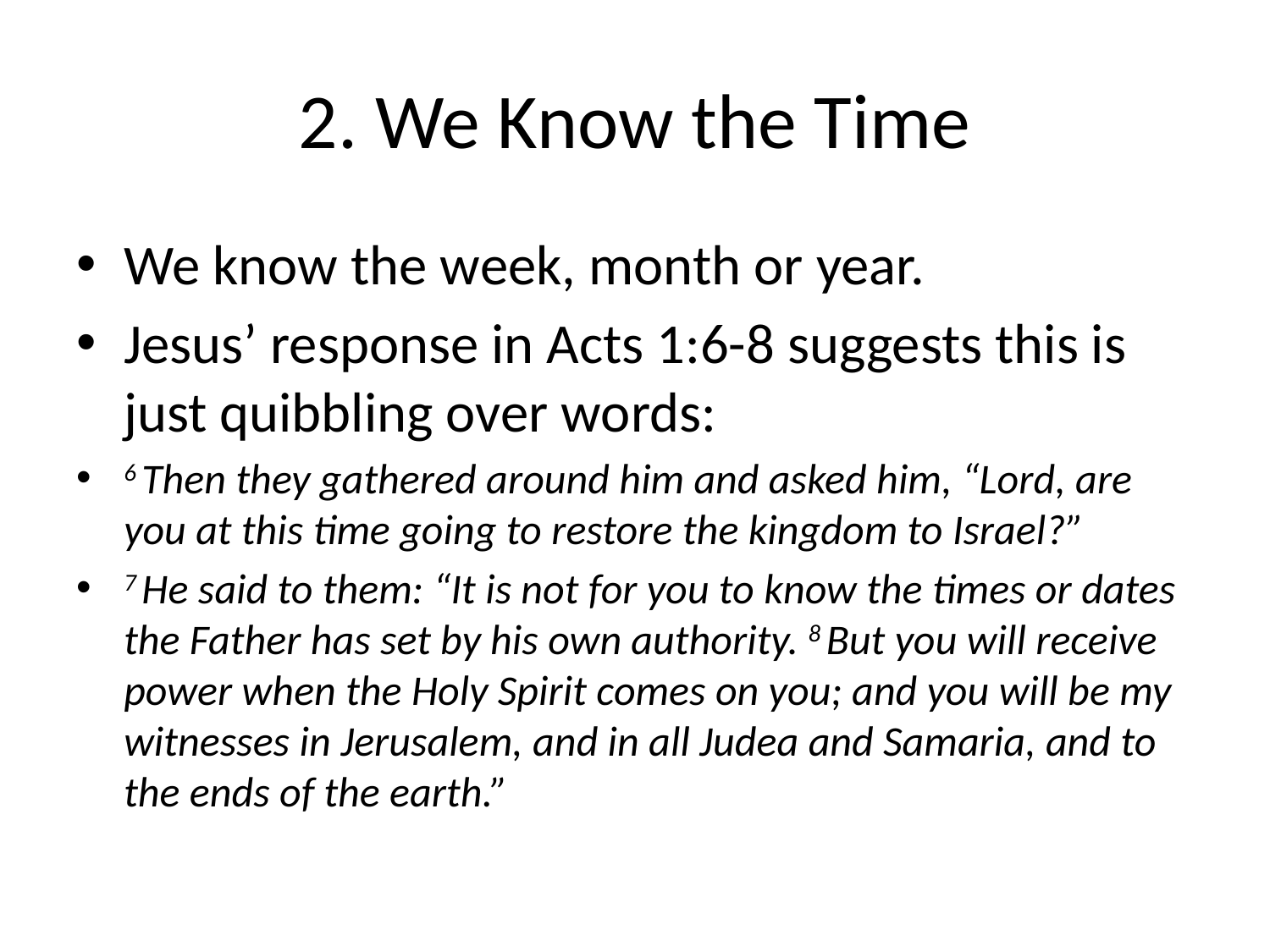

# 2. We Know the Time
We know the week, month or year.
Jesus’ response in Acts 1:6-8 suggests this is just quibbling over words:
6 Then they gathered around him and asked him, “Lord, are you at this time going to restore the kingdom to Israel?”
7 He said to them: “It is not for you to know the times or dates the Father has set by his own authority. 8 But you will receive power when the Holy Spirit comes on you; and you will be my witnesses in Jerusalem, and in all Judea and Samaria, and to the ends of the earth.”